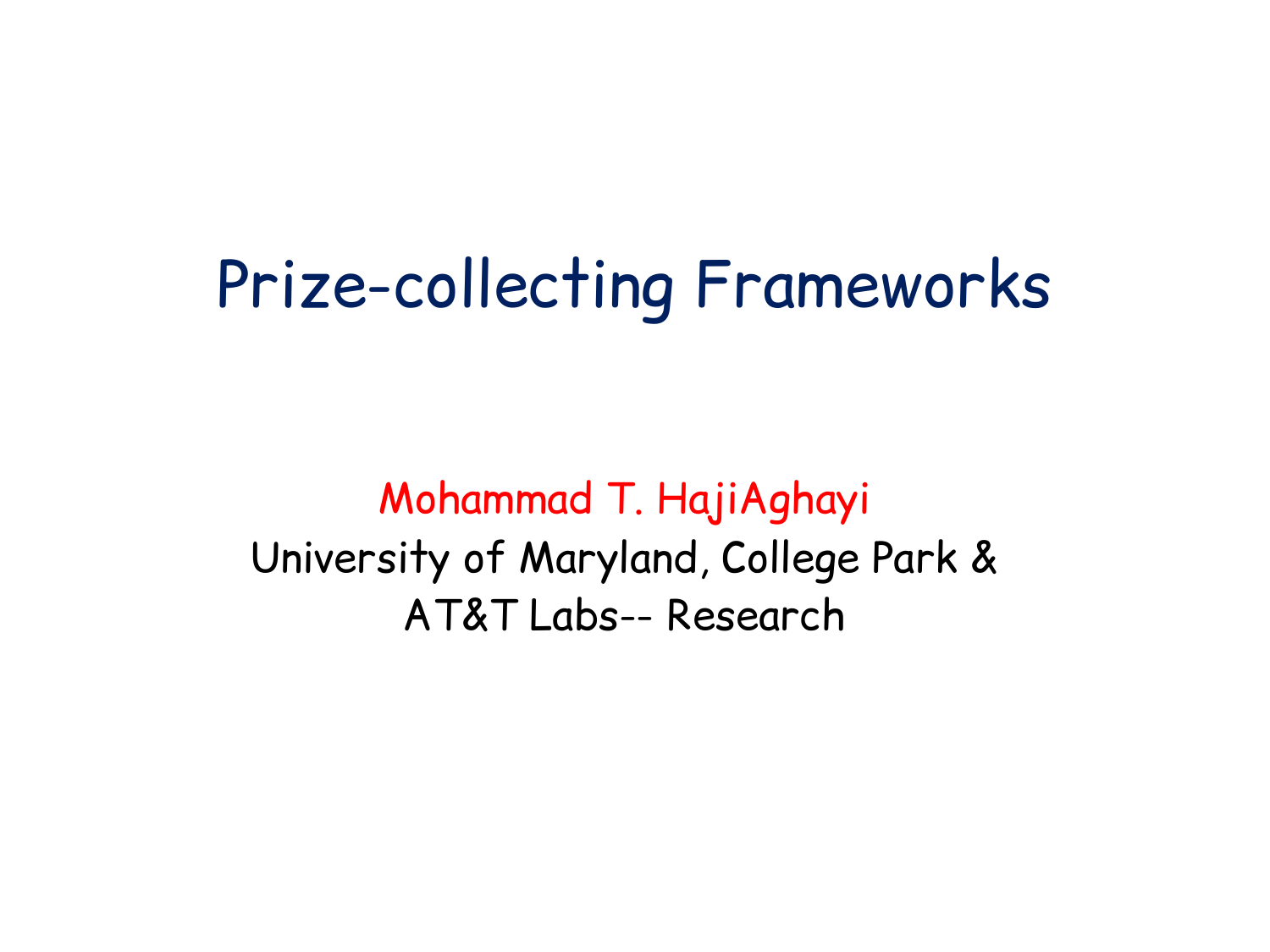

# Prize-collecting Frameworks
Mohammad T. HajiAghayi
University of Maryland, College Park &
AT&T Labs-- Research
TexPoint fonts used in EMF.
Read the TexPoint manual before you delete this box.: AAAAAAAA